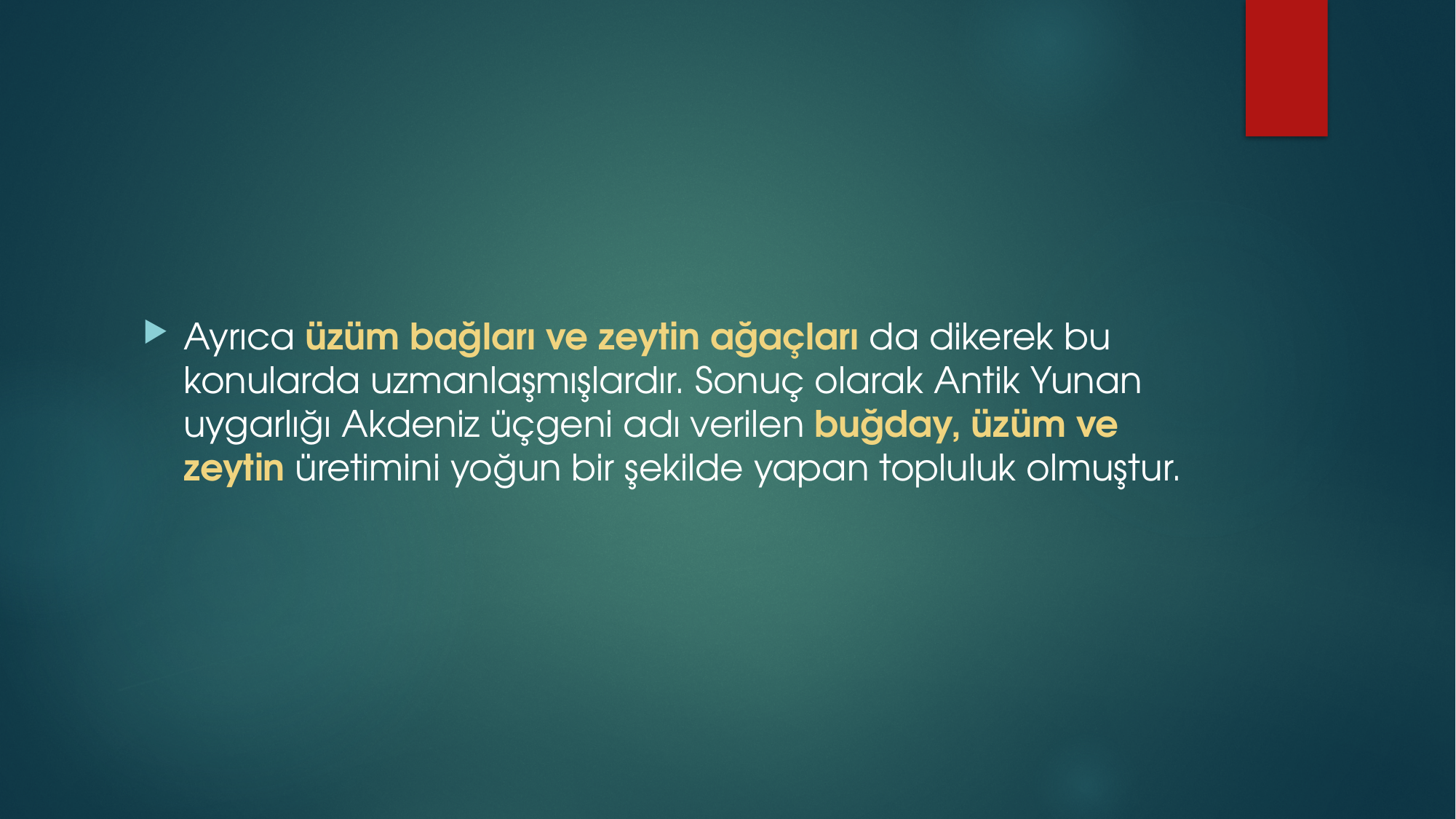

#
Ayrıca üzüm bağları ve zeytin ağaçları da dikerek bu konularda uzmanlaşmışlardır. Sonuç olarak Antik Yunan uygarlığı Akdeniz üçgeni adı verilen buğday, üzüm ve zeytin üretimini yoğun bir şekilde yapan topluluk olmuştur.